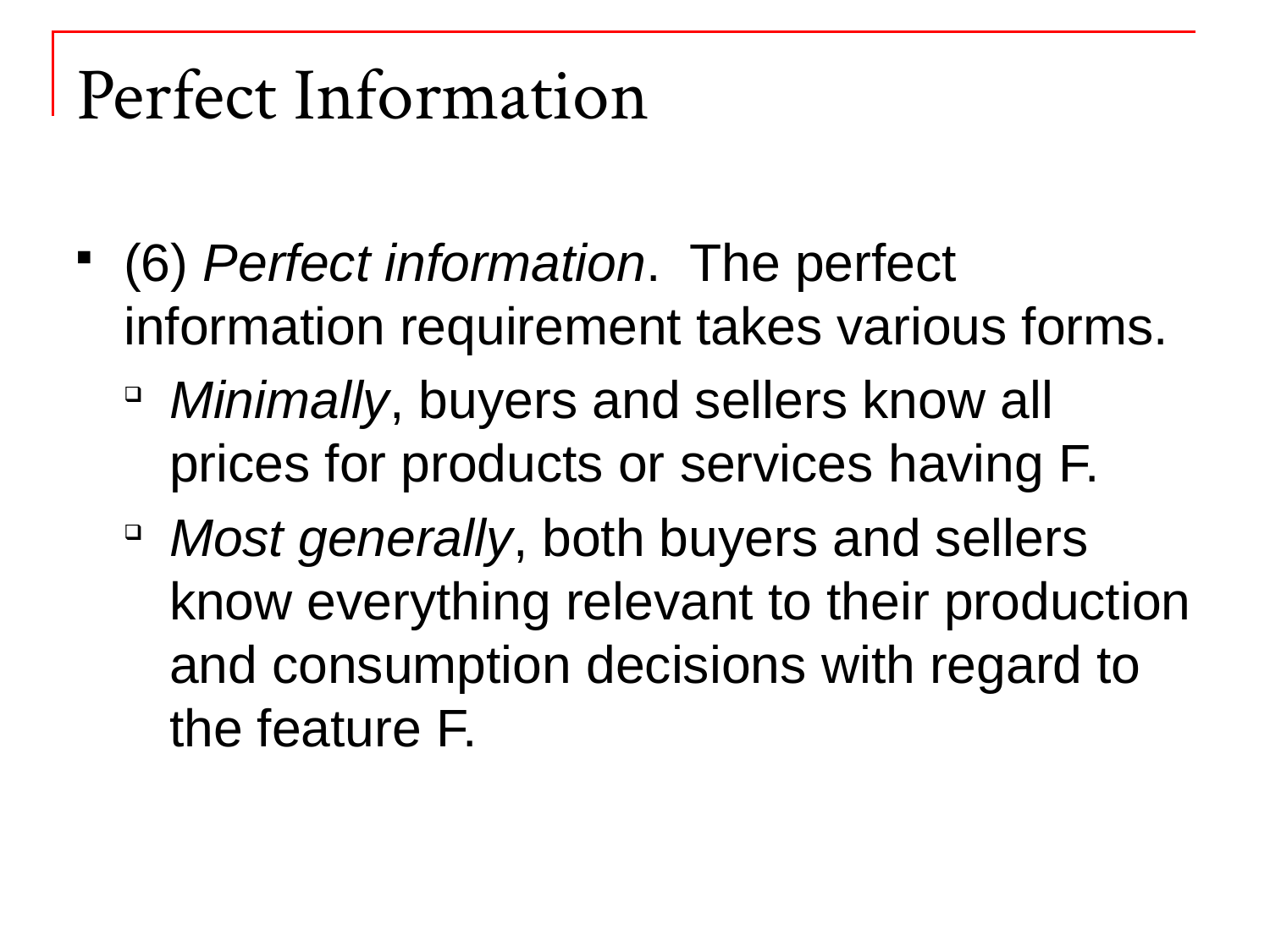

# Perfect Information
(6) Perfect information.  The perfect information requirement takes various forms.
Minimally, buyers and sellers know all prices for products or services having F.
Most generally, both buyers and sellers know everything relevant to their production and consumption decisions with regard to the feature F.